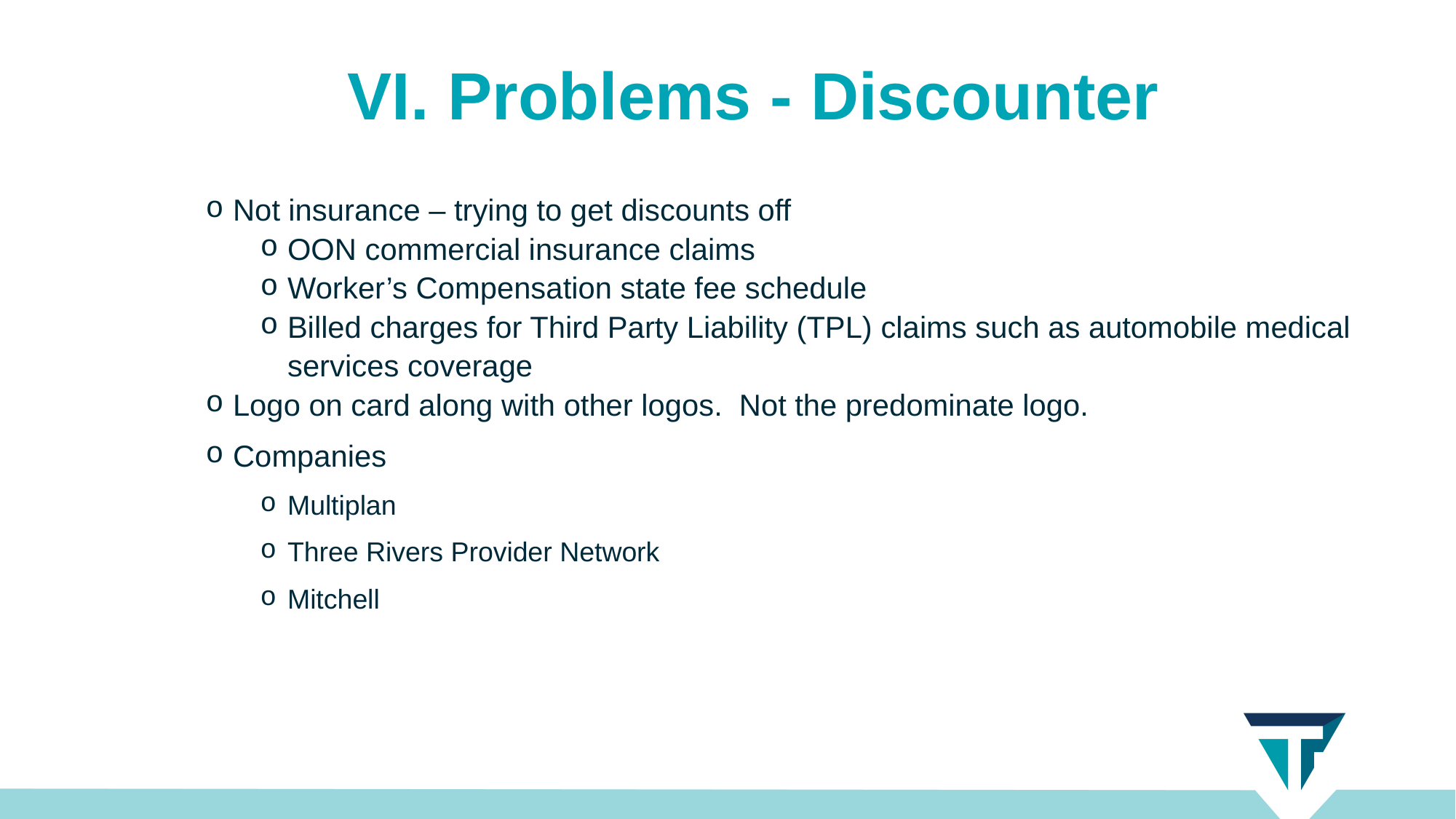

VI. Problems - Discounter

Not insurance – trying to get discounts off
OON commercial insurance claims
Worker’s Compensation state fee schedule
Billed charges for Third Party Liability (TPL) claims such as automobile medical services coverage
Logo on card along with other logos.  Not the predominate logo.
Companies
Multiplan
Three Rivers Provider Network
Mitchell